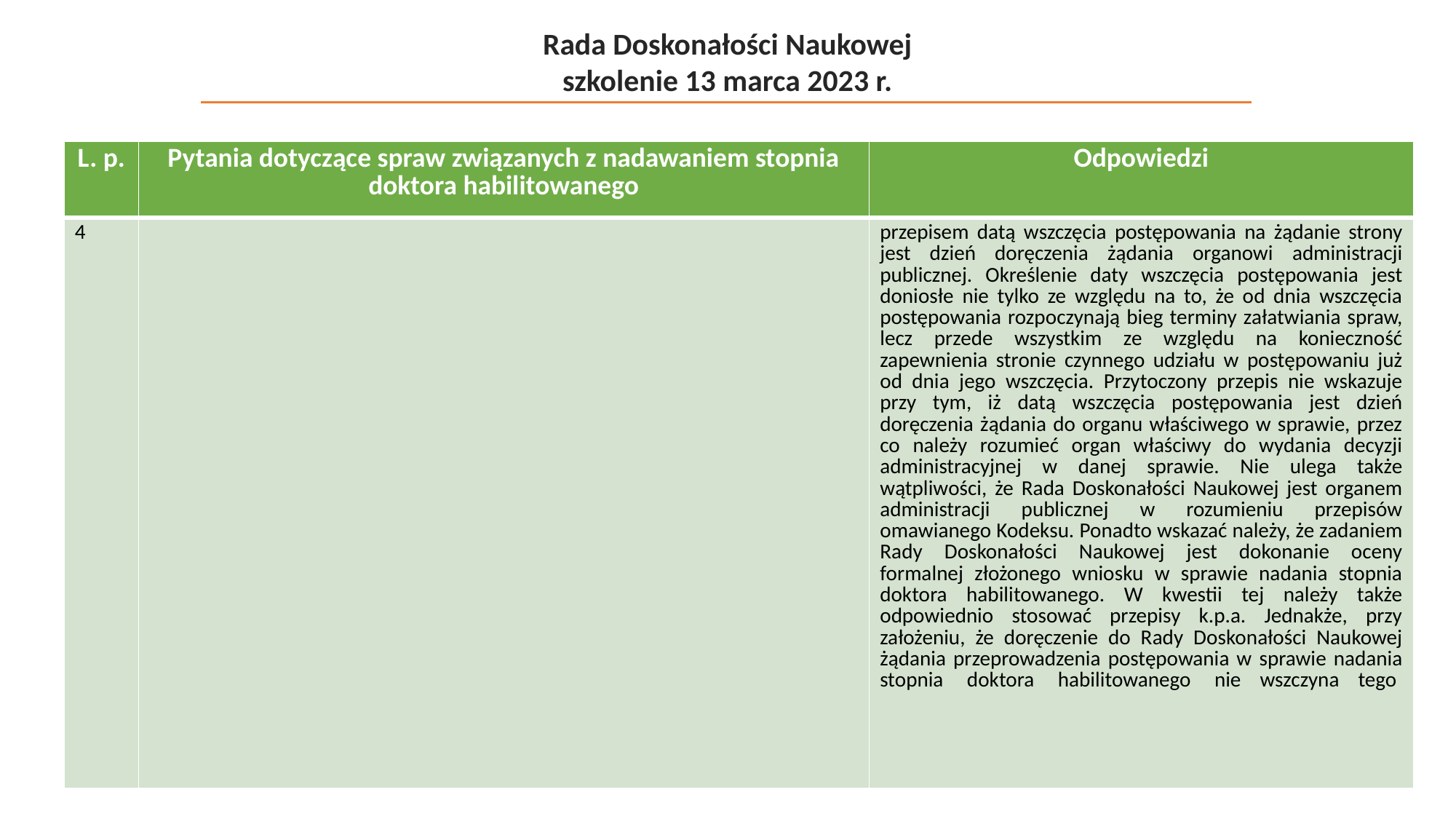

Rada Doskonałości Naukowej
szkolenie 13 marca 2023 r.
| L. p. | Pytania dotyczące spraw związanych z nadawaniem stopnia doktora habilitowanego | Odpowiedzi |
| --- | --- | --- |
| 4 |  | przepisem datą wszczęcia postępowania na żądanie strony jest dzień doręczenia żądania organowi administracji publicznej. Określenie daty wszczęcia postępowania jest doniosłe nie tylko ze względu na to, że od dnia wszczęcia postępowania rozpoczynają bieg terminy załatwiania spraw, lecz przede wszystkim ze względu na konieczność zapewnienia stronie czynnego udziału w postępowaniu już od dnia jego wszczęcia. Przytoczony przepis nie wskazuje przy tym, iż datą wszczęcia postępowania jest dzień doręczenia żądania do organu właściwego w sprawie, przez co należy rozumieć organ właściwy do wydania decyzji administracyjnej w danej sprawie. Nie ulega także wątpliwości, że Rada Doskonałości Naukowej jest organem administracji publicznej w rozumieniu przepisów omawianego Kodeksu. Ponadto wskazać należy, że zadaniem Rady Doskonałości Naukowej jest dokonanie oceny formalnej złożonego wniosku w sprawie nadania stopnia doktora habilitowanego. W kwestii tej należy także odpowiednio stosować przepisy k.p.a. Jednakże, przy założeniu, że doręczenie do Rady Doskonałości Naukowej żądania przeprowadzenia postępowania w sprawie nadania stopnia doktora habilitowanego nie wszczyna tego |